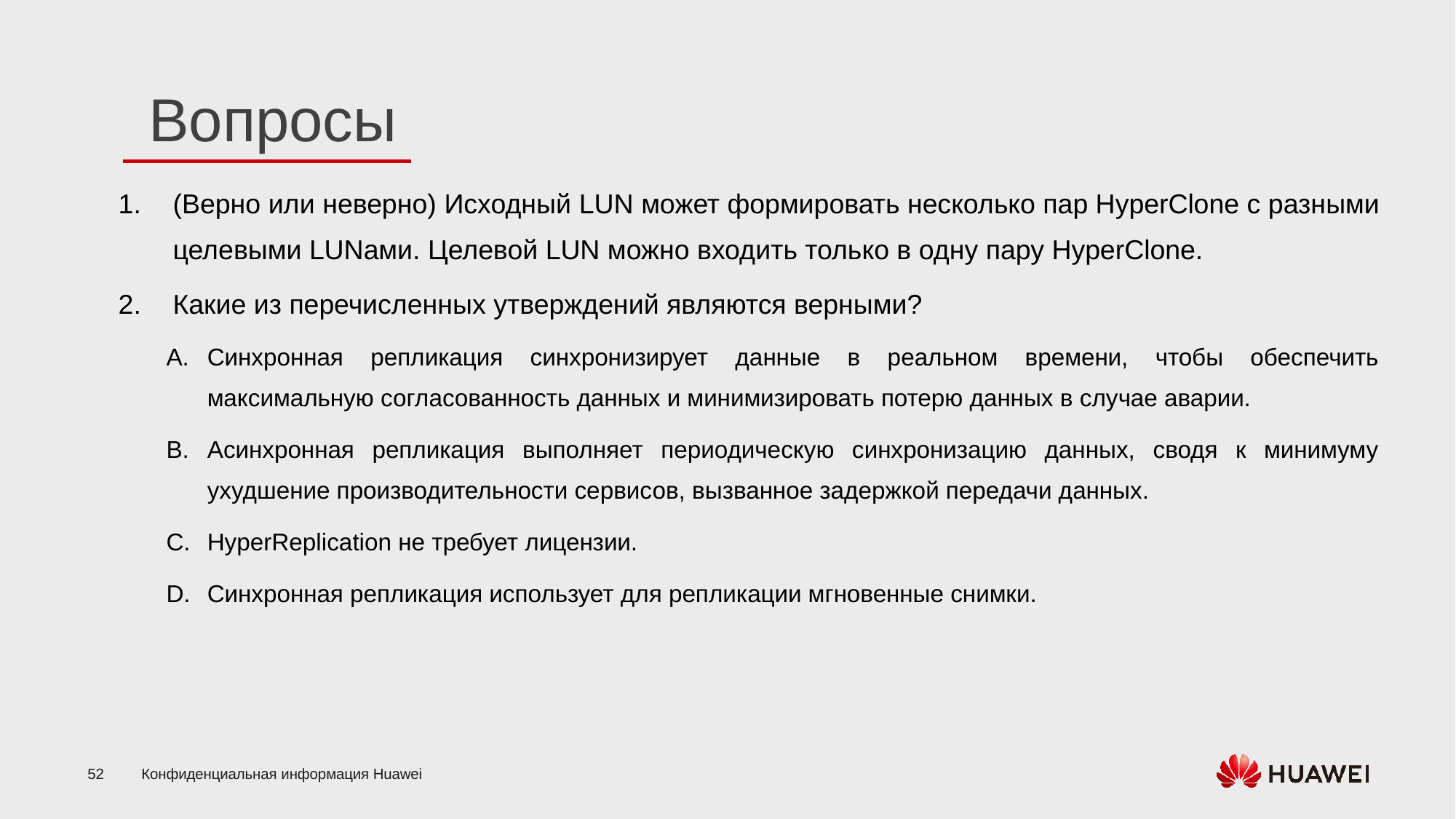

(Верно или неверно) Исходный LUN может формировать несколько пар HyperClone с разными целевыми LUNами. Целевой LUN можно входить только в одну пару HyperClone.
Какие из перечисленных утверждений являются верными?
Синхронная репликация синхронизирует данные в реальном времени, чтобы обеспечить максимальную согласованность данных и минимизировать потерю данных в случае аварии.
Асинхронная репликация выполняет периодическую синхронизацию данных, сводя к минимуму ухудшение производительности сервисов, вызванное задержкой передачи данных.
HyperReplication не требует лицензии.
Синхронная репликация использует для репликации мгновенные снимки.